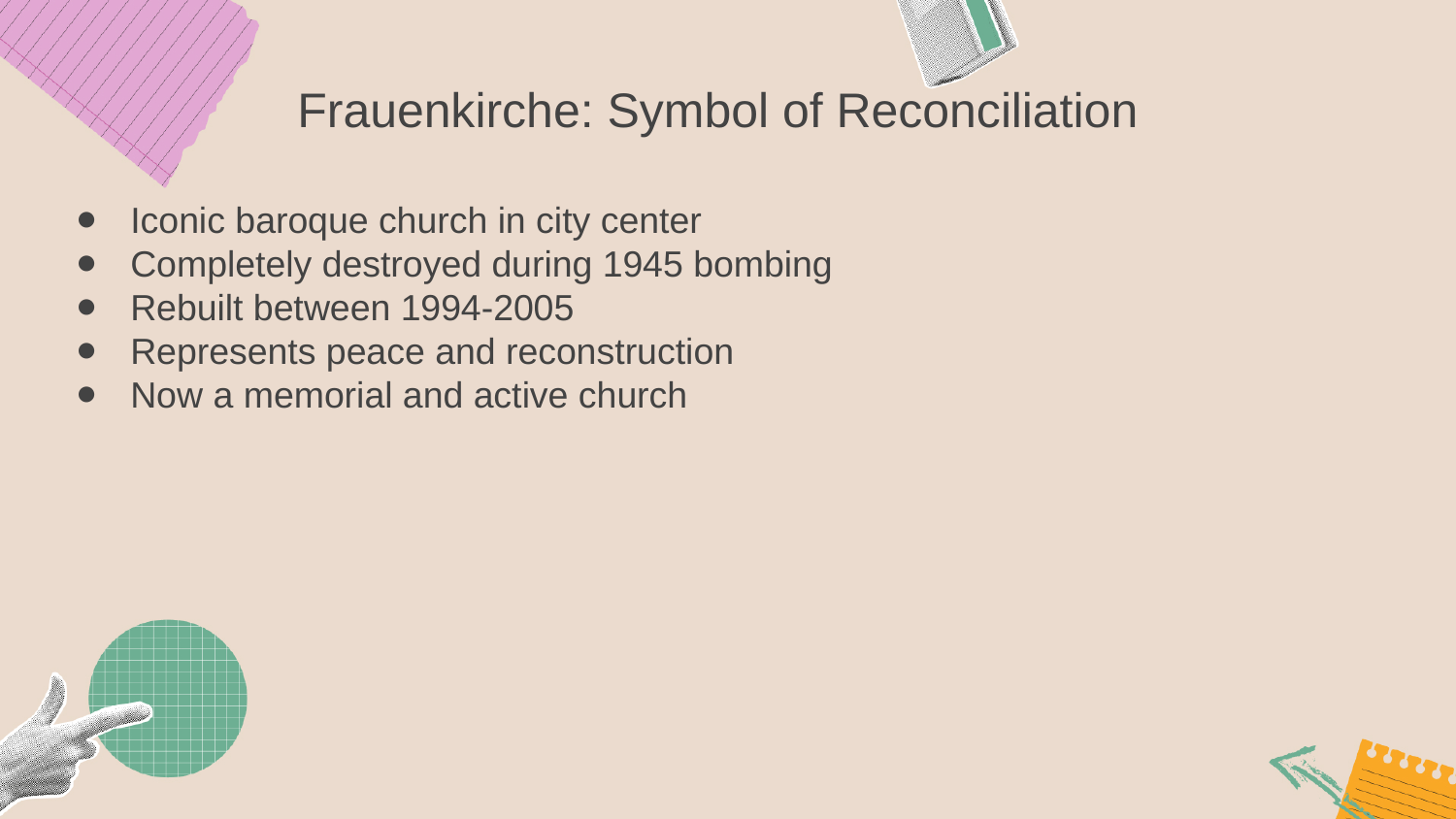

Frauenkirche: Symbol of Reconciliation
Iconic baroque church in city center
Completely destroyed during 1945 bombing
Rebuilt between 1994-2005
Represents peace and reconstruction
Now a memorial and active church